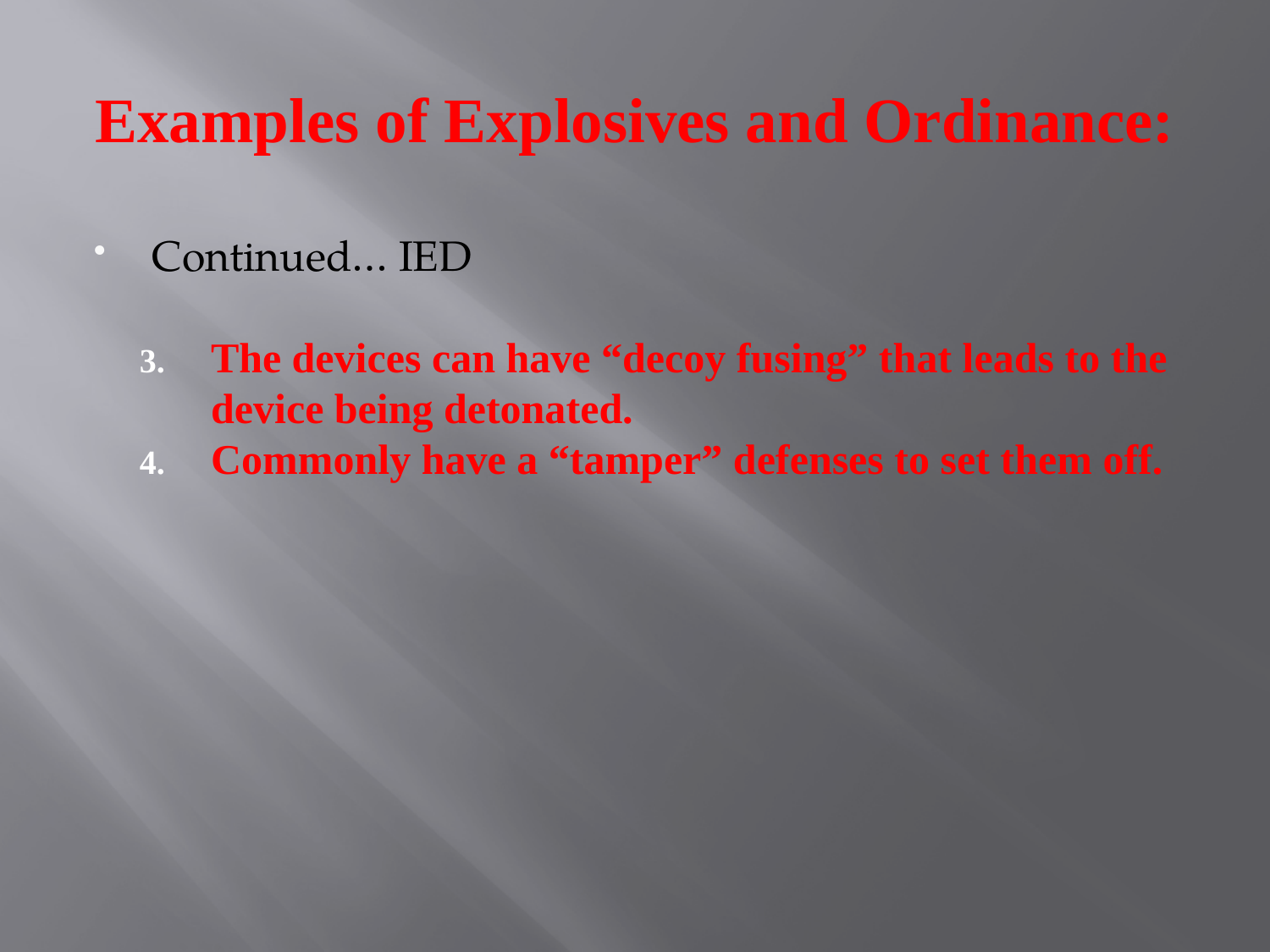

# Examples of Explosives and Ordinance:
Continued… IED

The devices can have “decoy fusing” that leads to the device being detonated.
Commonly have a “tamper” defenses to set them off.